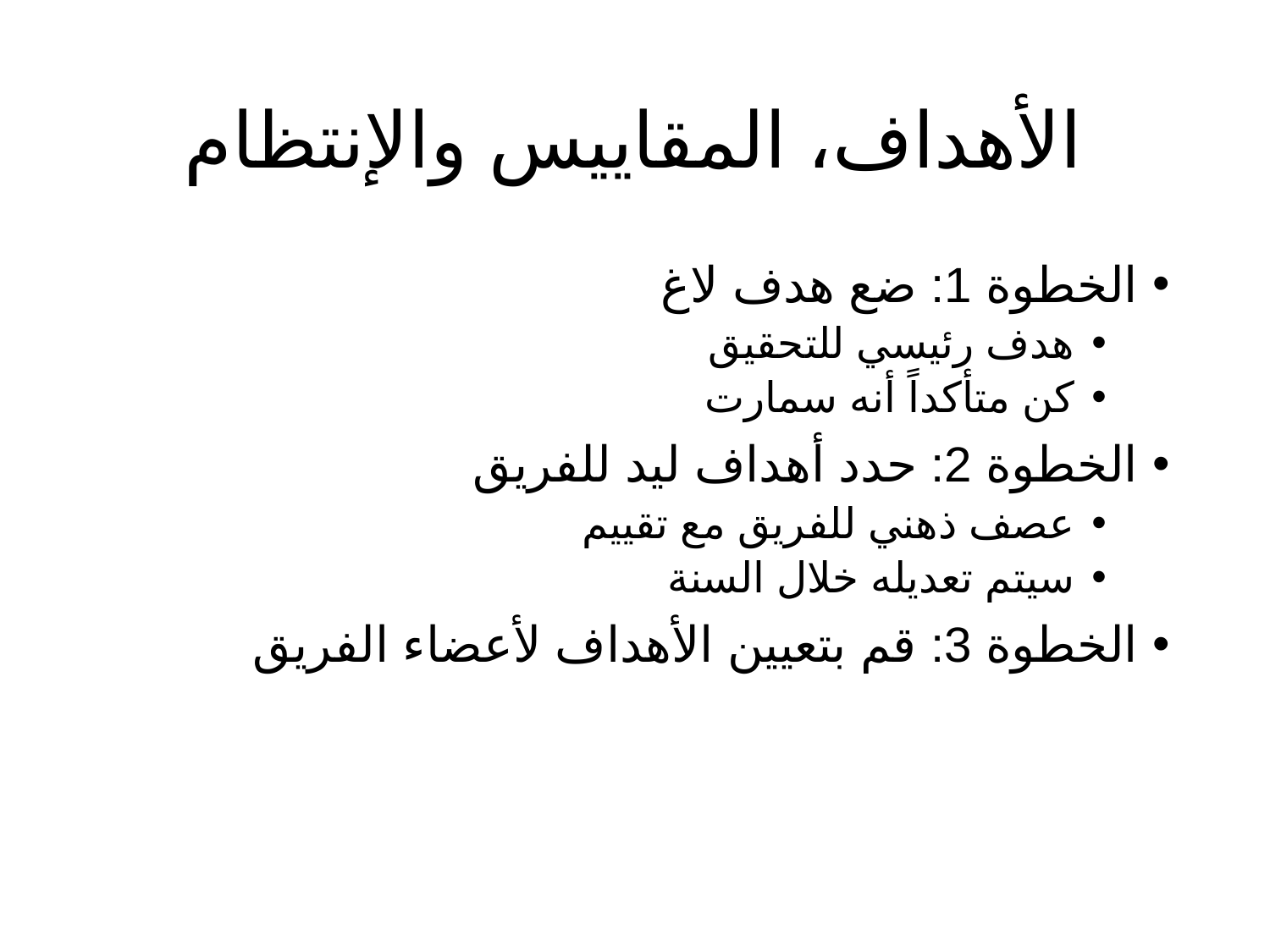

# الأهداف، المقاييس والإنتظام
الخطوة 1: ضع هدف لاغ
هدف رئيسي للتحقيق
كن متأكداً أنه سمارت
الخطوة 2: حدد أهداف ليد للفريق
عصف ذهني للفريق مع تقييم
سيتم تعديله خلال السنة
الخطوة 3: قم بتعيين الأهداف لأعضاء الفريق